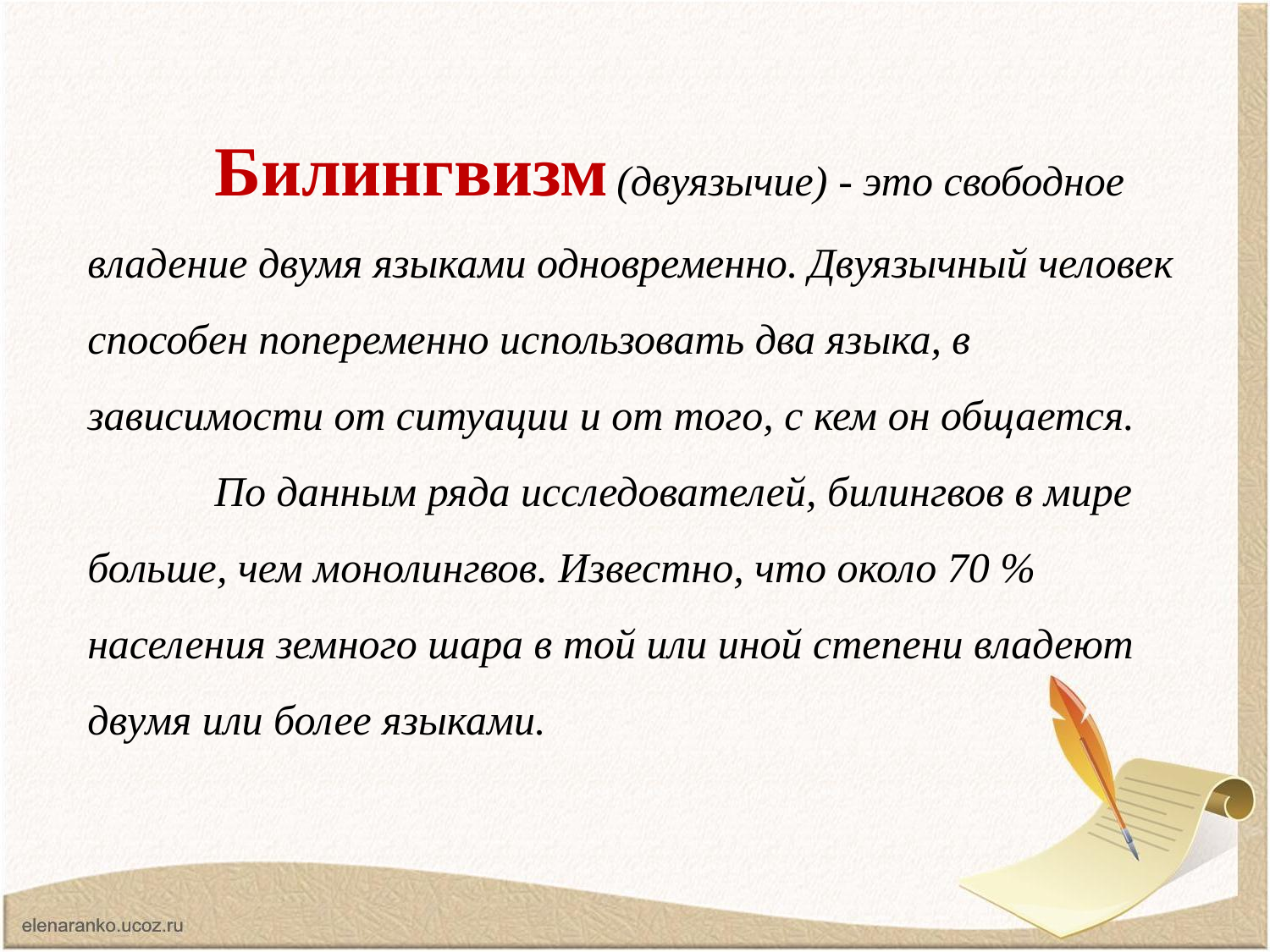

Билингвизм (двуязычие) - это свободное владение двумя языками одновременно. Двуязычный человек способен попеременно использовать два языка, в зависимости от ситуации и от того, с кем он общается.
	По данным ряда исследователей, билингвов в мире больше, чем монолингвов. Известно, что около 70 % населения земного шара в той или иной степени владеют двумя или более языками.